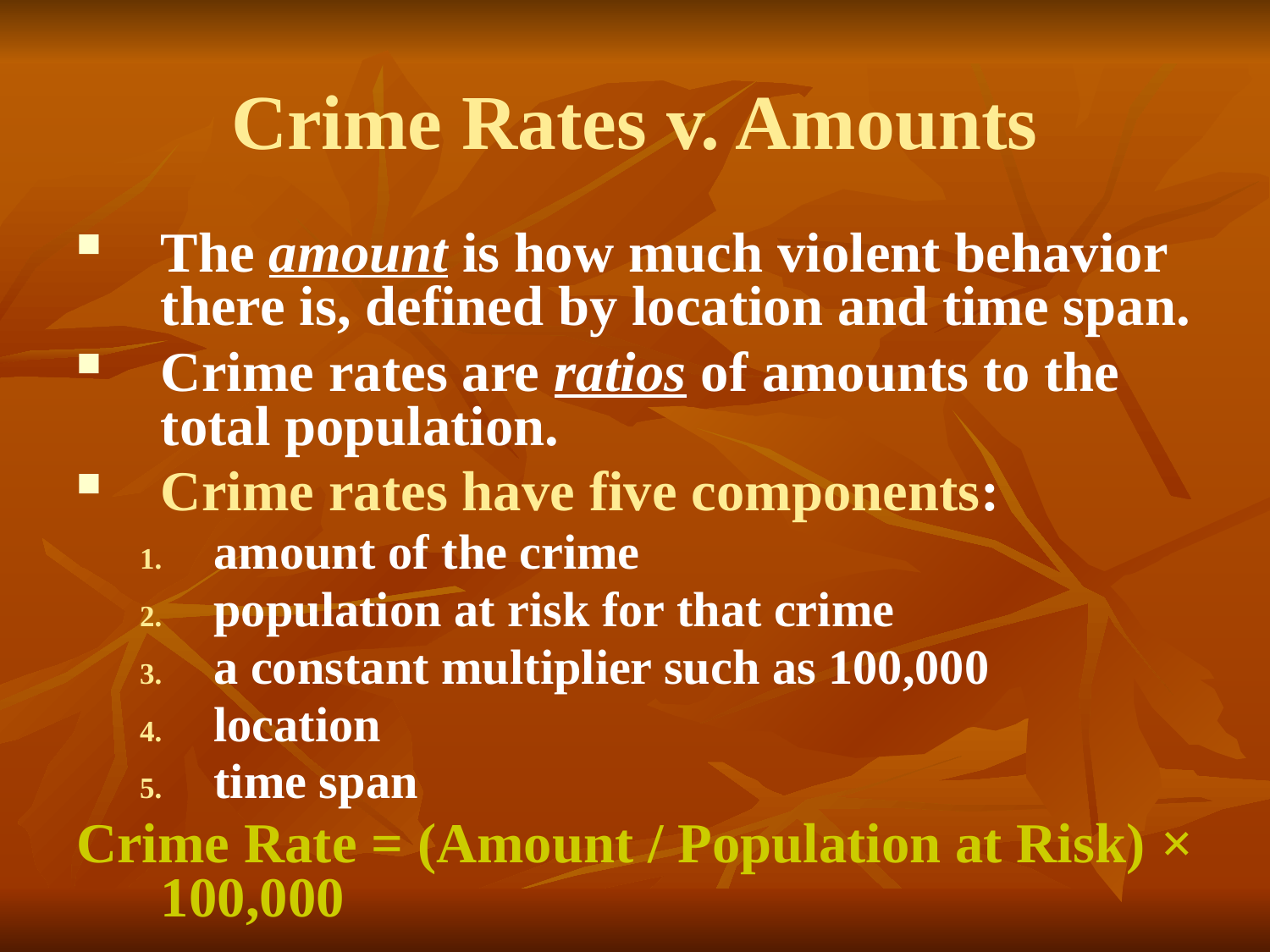

# Crime Rates v. Amounts
The amount is how much violent behavior there is, defined by location and time span.
Crime rates are ratios of amounts to the total population.
Crime rates have five components:
amount of the crime
population at risk for that crime
a constant multiplier such as 100,000
location
time span
Crime Rate = (Amount / Population at Risk) × 100,000